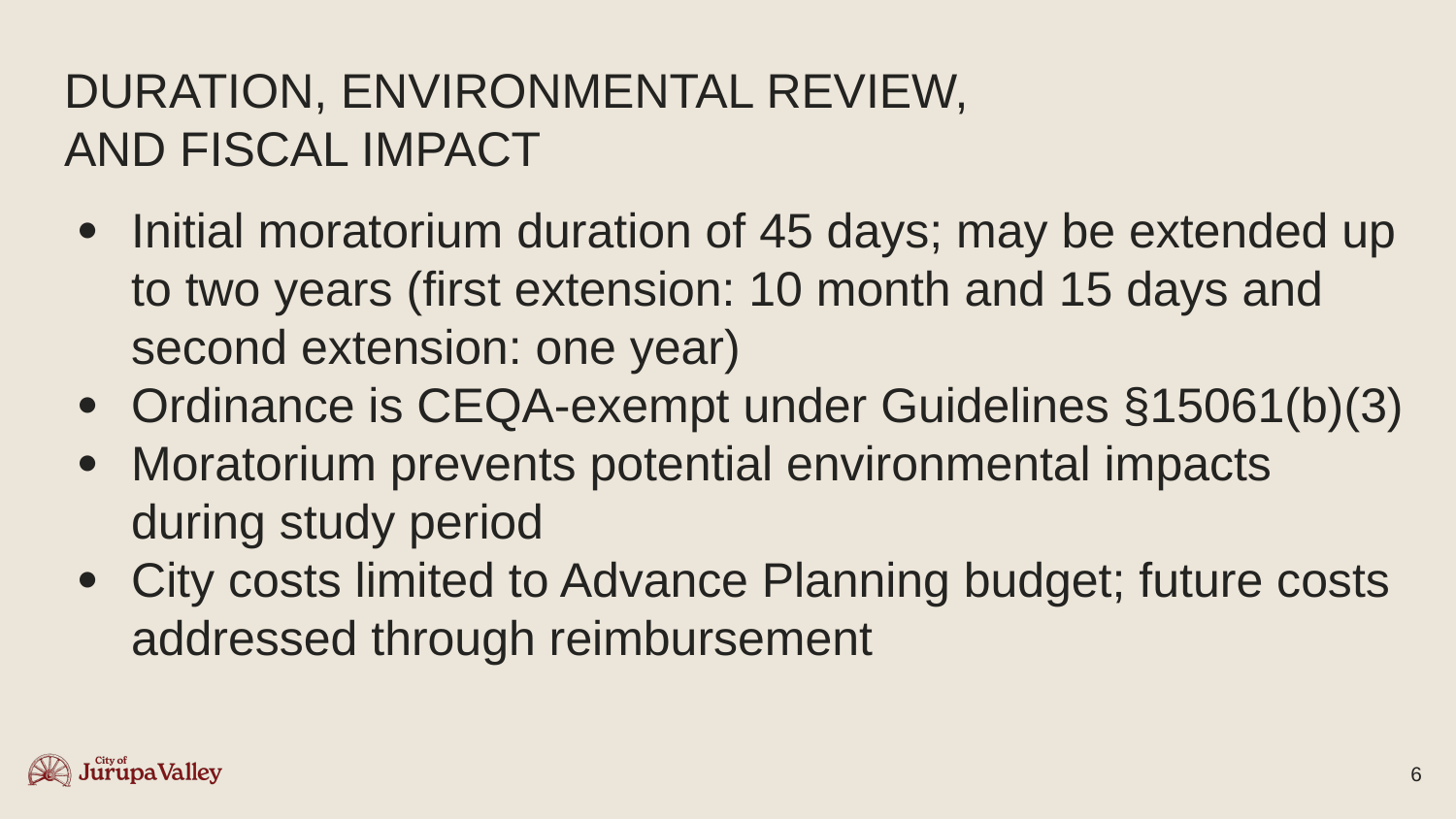

# DURATION, ENVIRONMENTAL REVIEW, AND FISCAL IMPACT
Initial moratorium duration of 45 days; may be extended up to two years (first extension: 10 month and 15 days and second extension: one year)
Ordinance is CEQA-exempt under Guidelines §15061(b)(3)
Moratorium prevents potential environmental impacts during study period
City costs limited to Advance Planning budget; future costs addressed through reimbursement
6